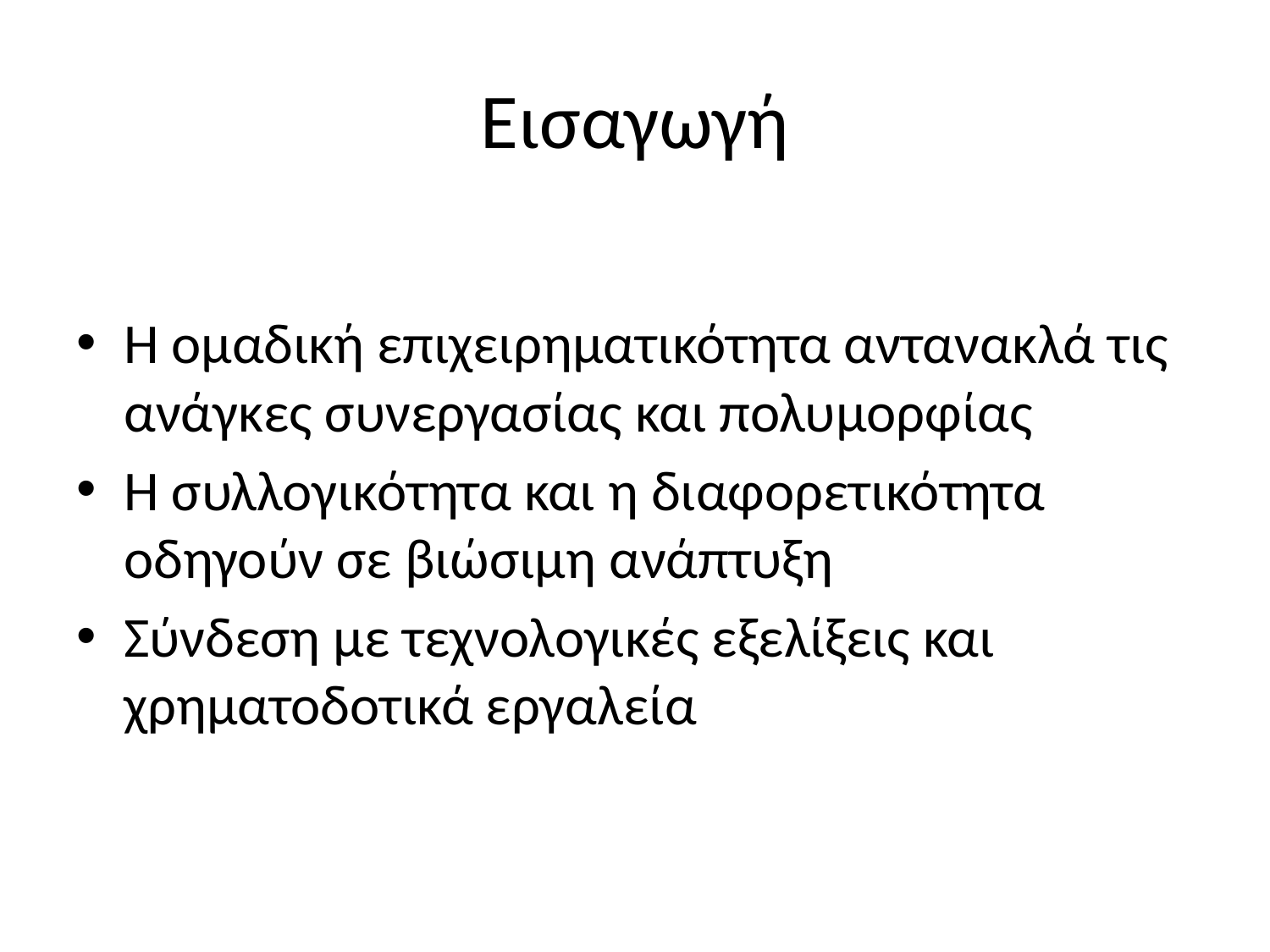

# Εισαγωγή

Η ομαδική επιχειρηματικότητα αντανακλά τις ανάγκες συνεργασίας και πολυμορφίας
Η συλλογικότητα και η διαφορετικότητα οδηγούν σε βιώσιμη ανάπτυξη
Σύνδεση με τεχνολογικές εξελίξεις και χρηματοδοτικά εργαλεία